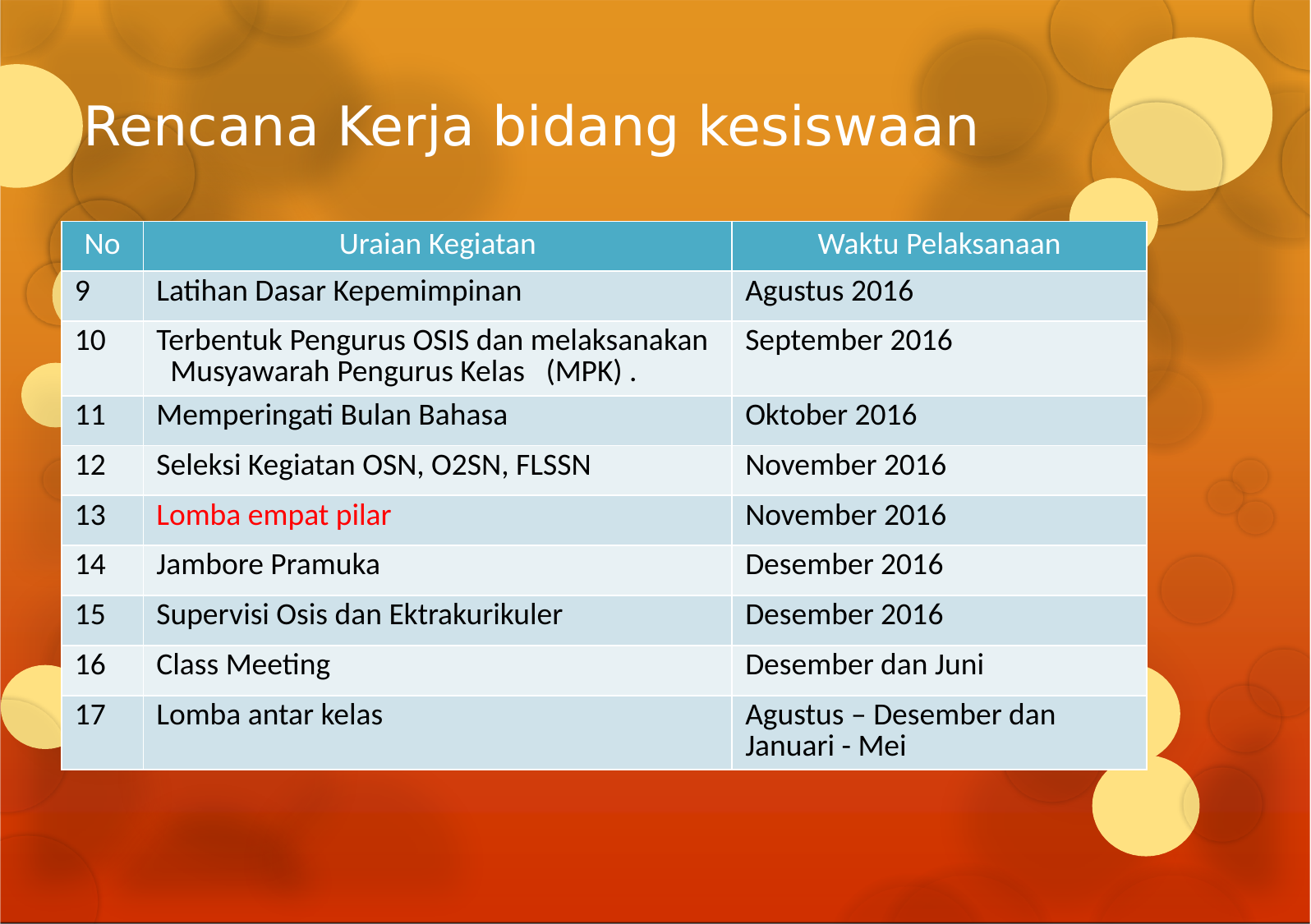

# Rencana Kerja bidang kesiswaan
| No | Uraian Kegiatan | Waktu Pelaksanaan |
| --- | --- | --- |
| 9 | Latihan Dasar Kepemimpinan | Agustus 2016 |
| 10 | Terbentuk Pengurus OSIS dan melaksanakan Musyawarah Pengurus Kelas (MPK) . | September 2016 |
| 11 | Memperingati Bulan Bahasa | Oktober 2016 |
| 12 | Seleksi Kegiatan OSN, O2SN, FLSSN | November 2016 |
| 13 | Lomba empat pilar | November 2016 |
| 14 | Jambore Pramuka | Desember 2016 |
| 15 | Supervisi Osis dan Ektrakurikuler | Desember 2016 |
| 16 | Class Meeting | Desember dan Juni |
| 17 | Lomba antar kelas | Agustus – Desember dan Januari - Mei |